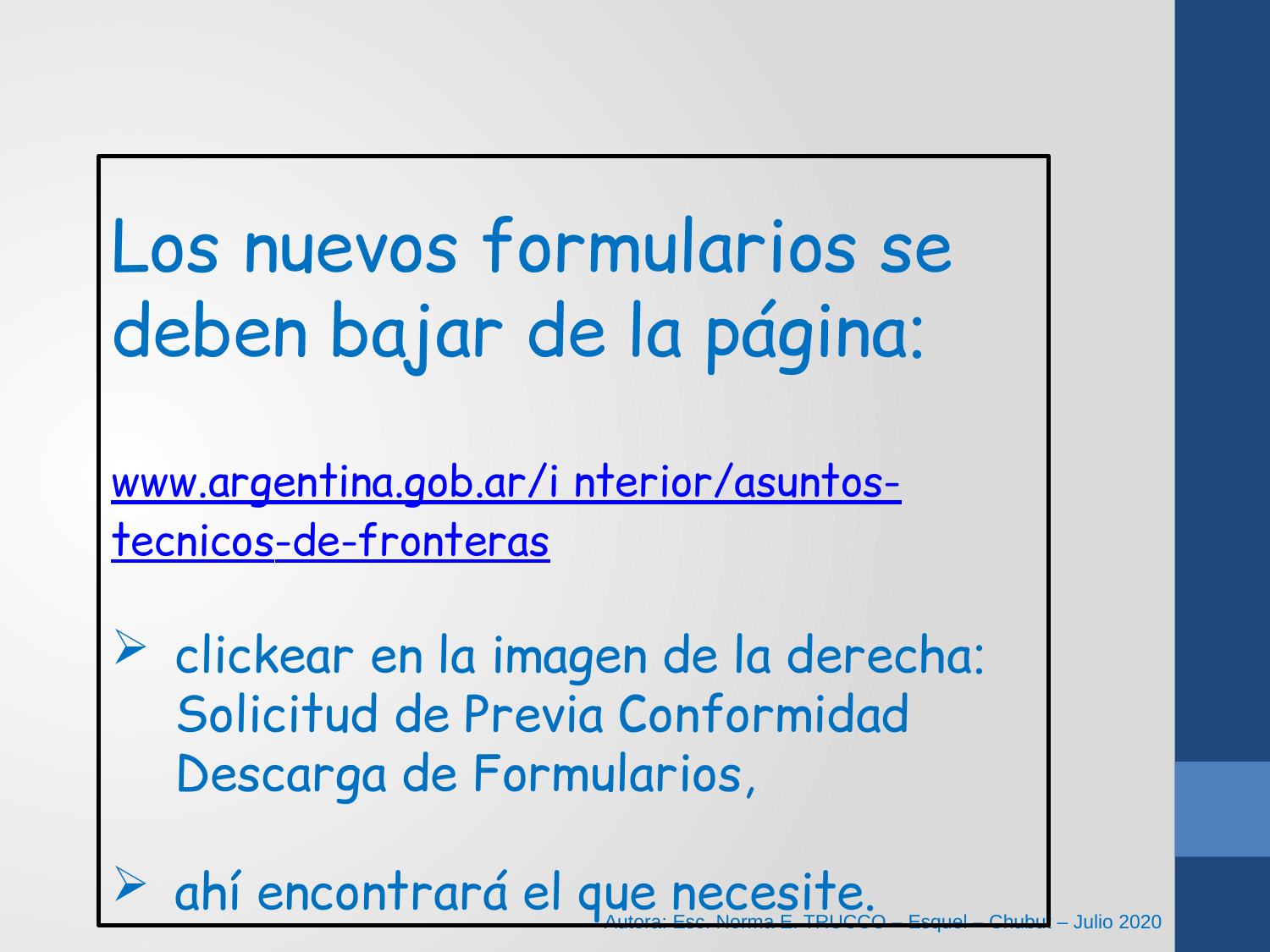

Los nuevos formularios se deben bajar de la página:

www.argentina.gob.ar/i nterior/asuntos-tecnicos-de-fronteras

clickear en la imagen de la derecha: Solicitud de Previa Conformidad Descarga de Formularios,

ahí encontrará el que necesite.
Autora: Esc. Norma E. TRUCCO – Esquel – Chubut – Julio 2020